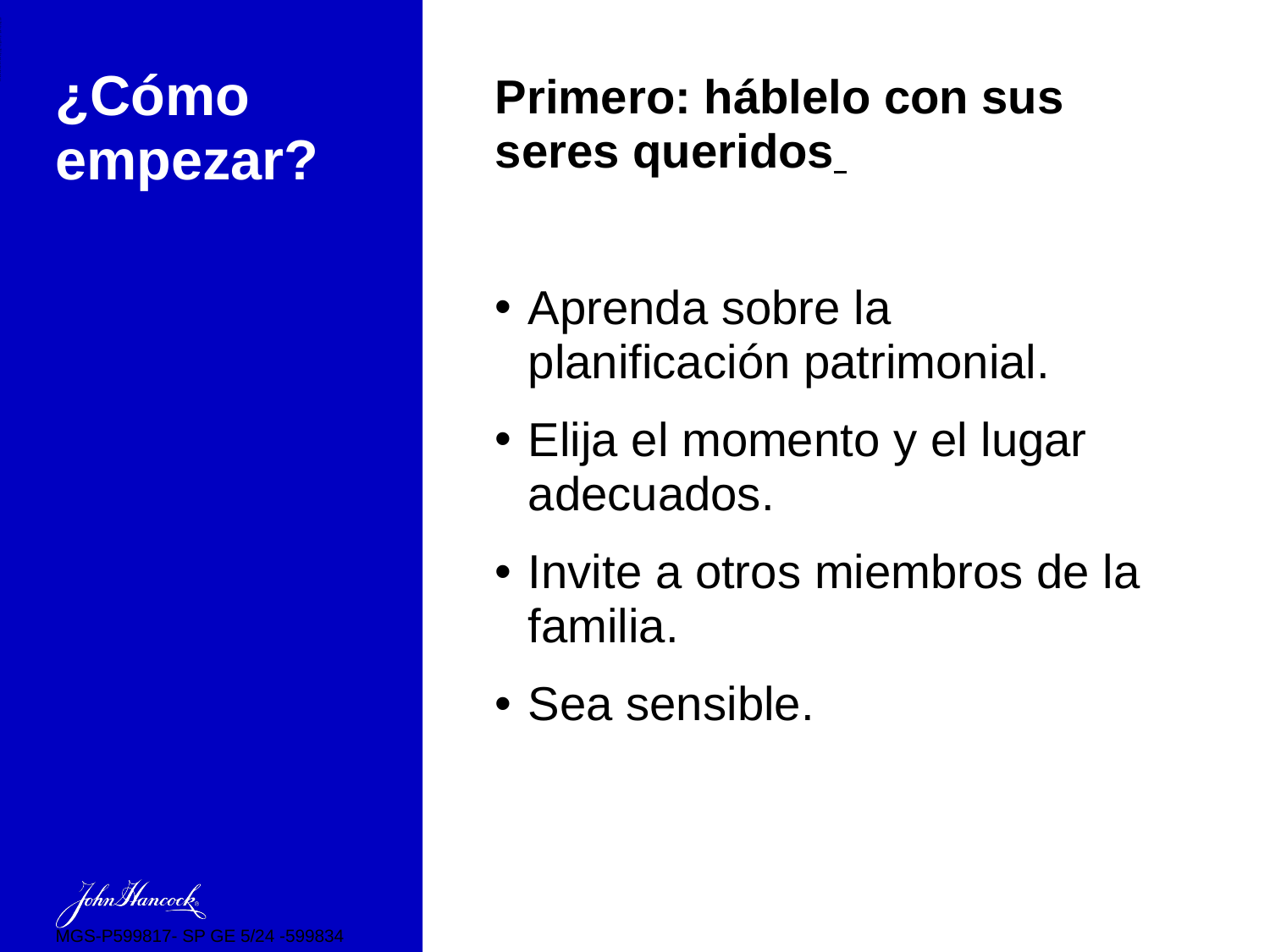

ADMASTER-STAMP!MGR0607232942911
# ¿Cómo empezar?
Primero: háblelo con sus seres queridos

Aprenda sobre la planificación patrimonial.
Elija el momento y el lugar
adecuados.
Invite a otros miembros de la familia.
Sea sensible.

MGS-P599817- SP GE 5/24 -599834